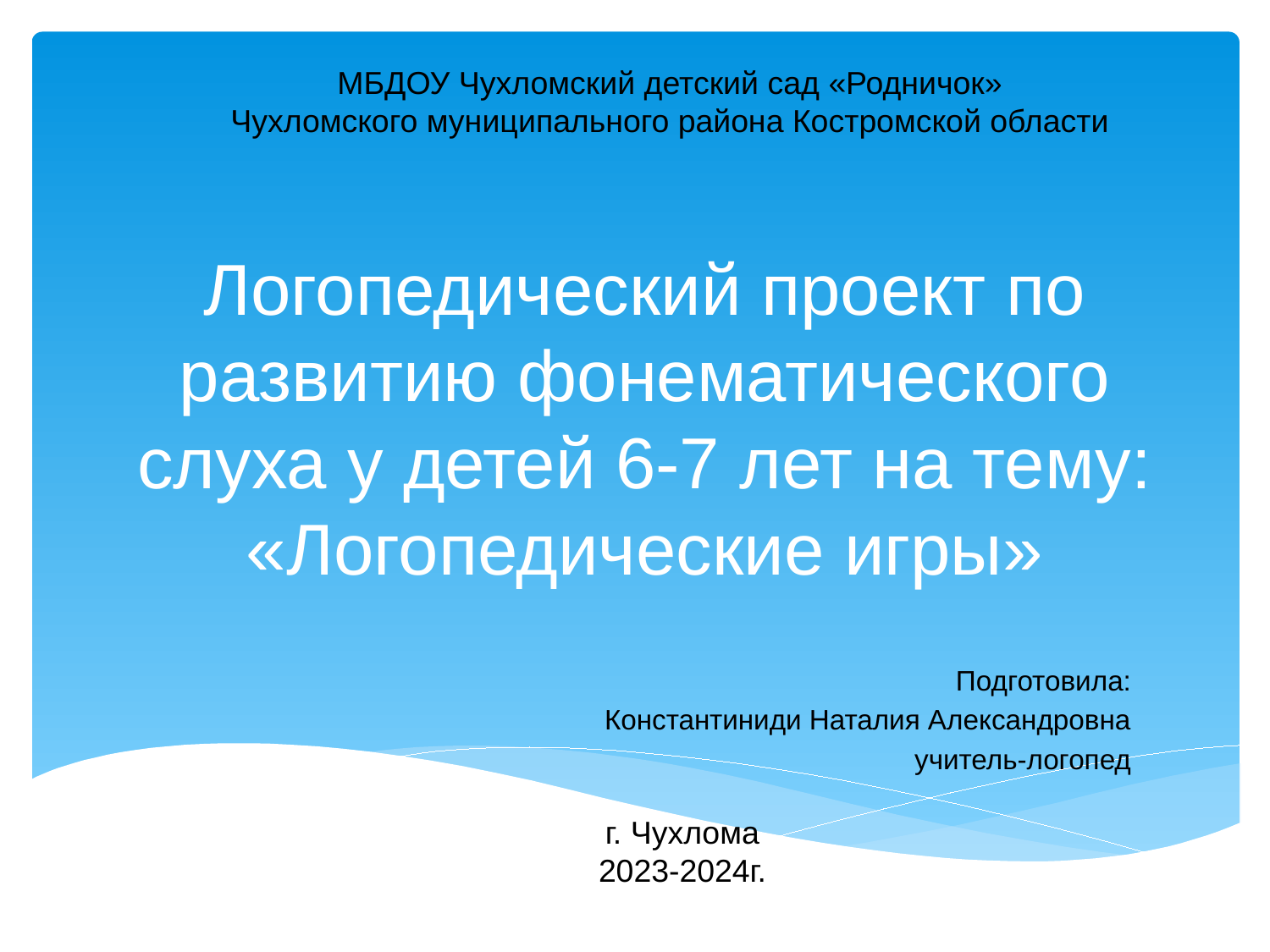

МБДОУ Чухломский детский сад «Родничок»
Чухломского муниципального района Костромской области
# Логопедический проект по развитию фонематического слуха у детей 6-7 лет на тему: «Логопедические игры»
Подготовила:
Константиниди Наталия Александровна
учитель-логопед

г. Чухлома
2023-2024г.